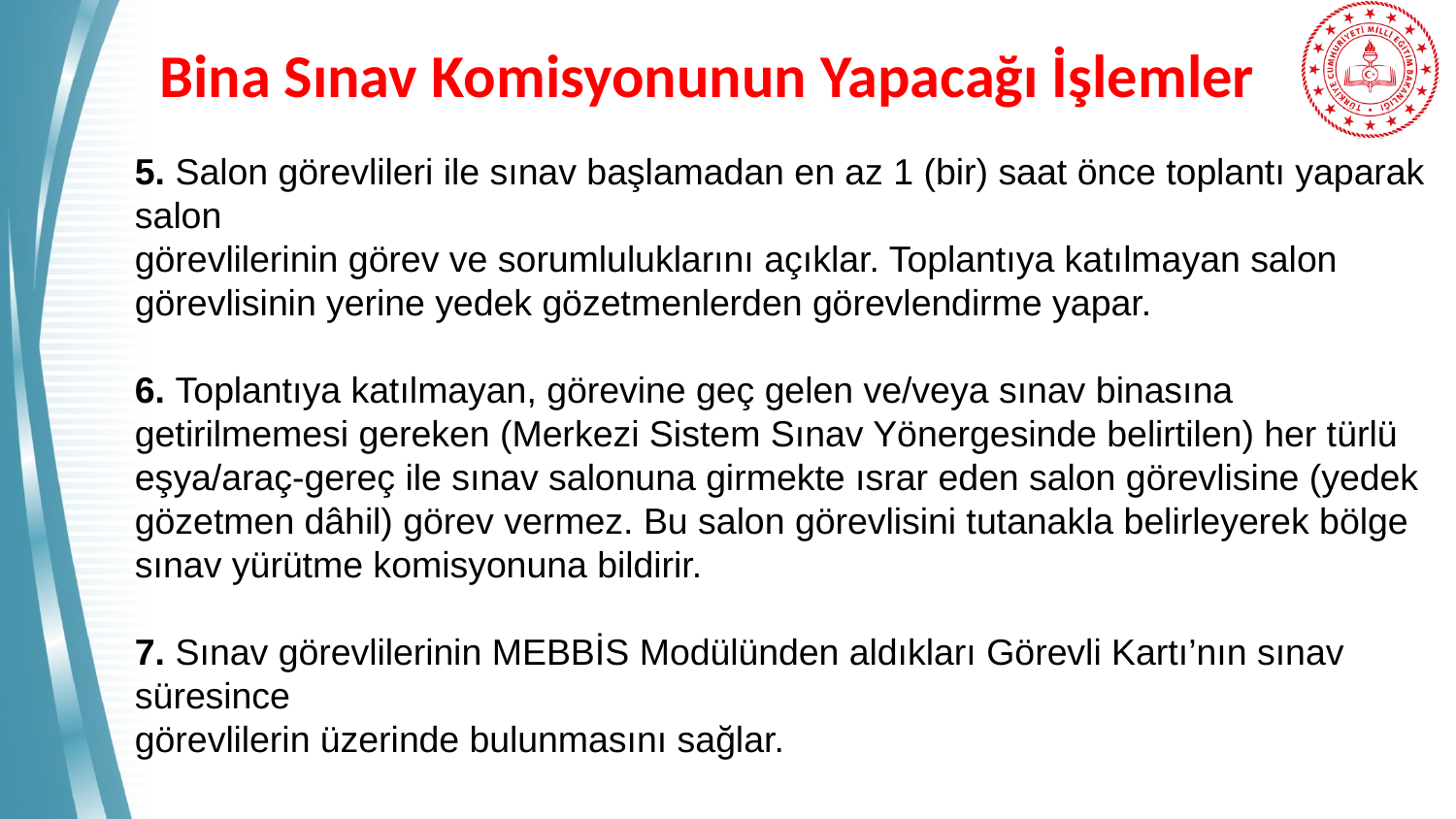

# Bina Sınav Komisyonunun Yapacağı İşlemler
5. Salon görevlileri ile sınav başlamadan en az 1 (bir) saat önce toplantı yaparak salon
görevlilerinin görev ve sorumluluklarını açıklar. Toplantıya katılmayan salon görevlisinin yerine yedek gözetmenlerden görevlendirme yapar.

6. Toplantıya katılmayan, görevine geç gelen ve/veya sınav binasına getirilmemesi gereken (Merkezi Sistem Sınav Yönergesinde belirtilen) her türlü eşya/araç-gereç ile sınav salonuna girmekte ısrar eden salon görevlisine (yedek gözetmen dâhil) görev vermez. Bu salon görevlisini tutanakla belirleyerek bölge sınav yürütme komisyonuna bildirir.

7. Sınav görevlilerinin MEBBİS Modülünden aldıkları Görevli Kartı’nın sınav süresince
görevlilerin üzerinde bulunmasını sağlar.